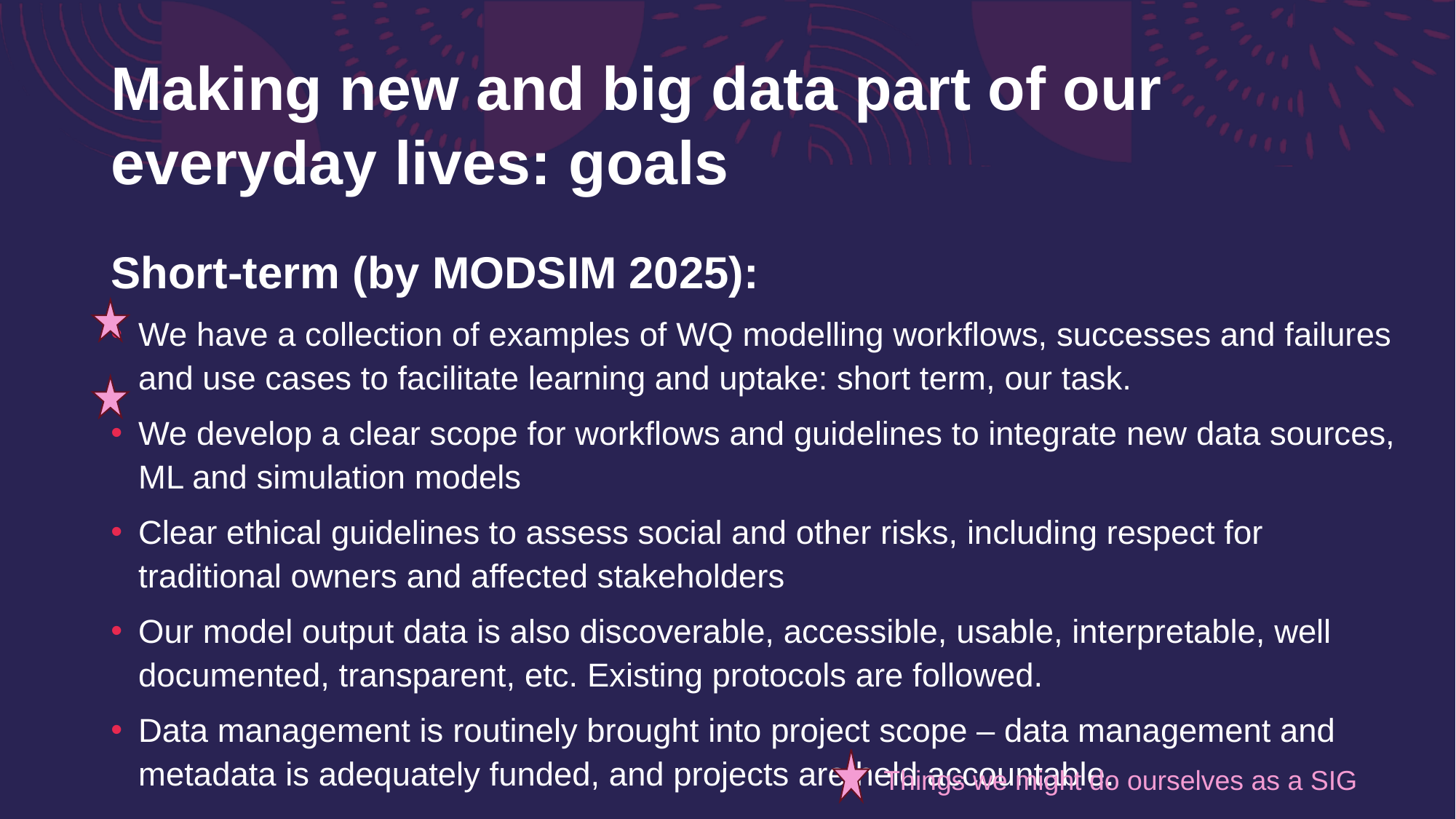

# Making new and big data part of our everyday lives: goals
Short-term (by MODSIM 2025):
We have a collection of examples of WQ modelling workflows, successes and failures and use cases to facilitate learning and uptake: short term, our task.
We develop a clear scope for workflows and guidelines to integrate new data sources, ML and simulation models
Clear ethical guidelines to assess social and other risks, including respect for traditional owners and affected stakeholders
Our model output data is also discoverable, accessible, usable, interpretable, well documented, transparent, etc. Existing protocols are followed.
Data management is routinely brought into project scope – data management and metadata is adequately funded, and projects are held accountable.

Things we might do ourselves as a SIG